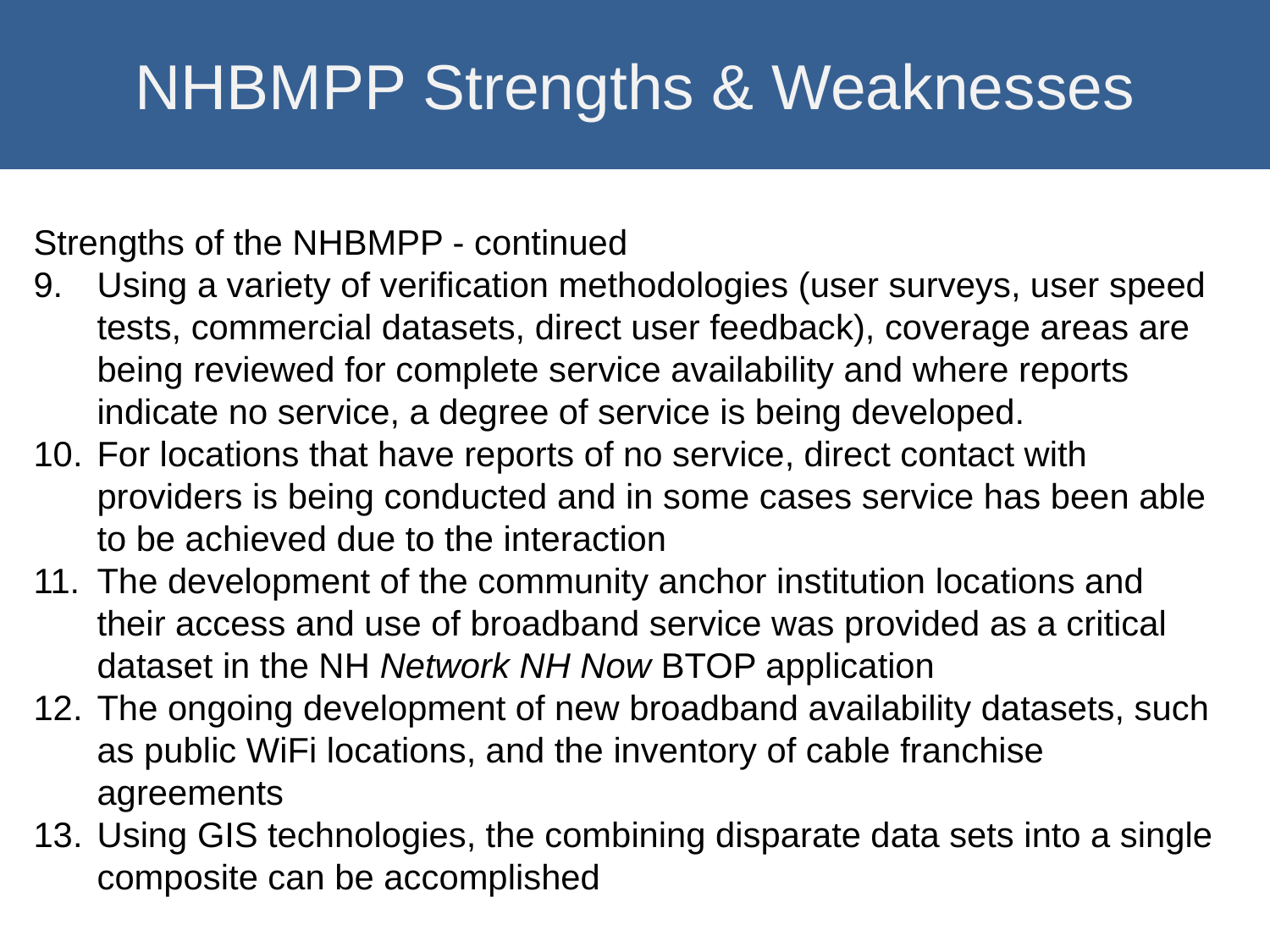

NHBMPP Strengths & Weaknesses

Strengths of the NHBMPP - continued
Using a variety of verification methodologies (user surveys, user speed tests, commercial datasets, direct user feedback), coverage areas are being reviewed for complete service availability and where reports indicate no service, a degree of service is being developed.
For locations that have reports of no service, direct contact with providers is being conducted and in some cases service has been able to be achieved due to the interaction
The development of the community anchor institution locations and their access and use of broadband service was provided as a critical dataset in the NH Network NH Now BTOP application
The ongoing development of new broadband availability datasets, such as public WiFi locations, and the inventory of cable franchise agreements
Using GIS technologies, the combining disparate data sets into a single composite can be accomplished